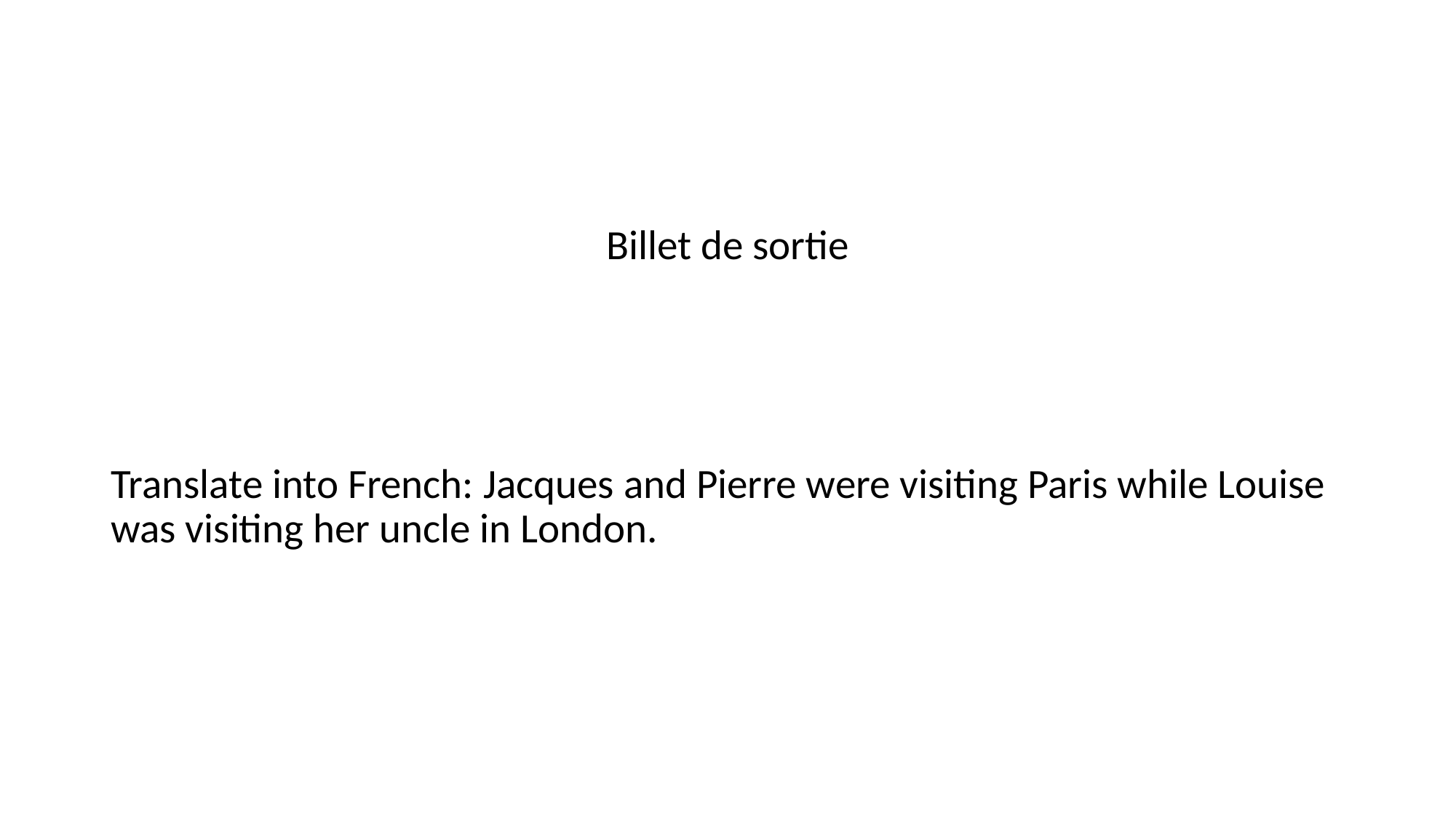

#
Billet de sortie

Translate into French: Jacques and Pierre were visiting Paris while Louise was visiting her uncle in London.